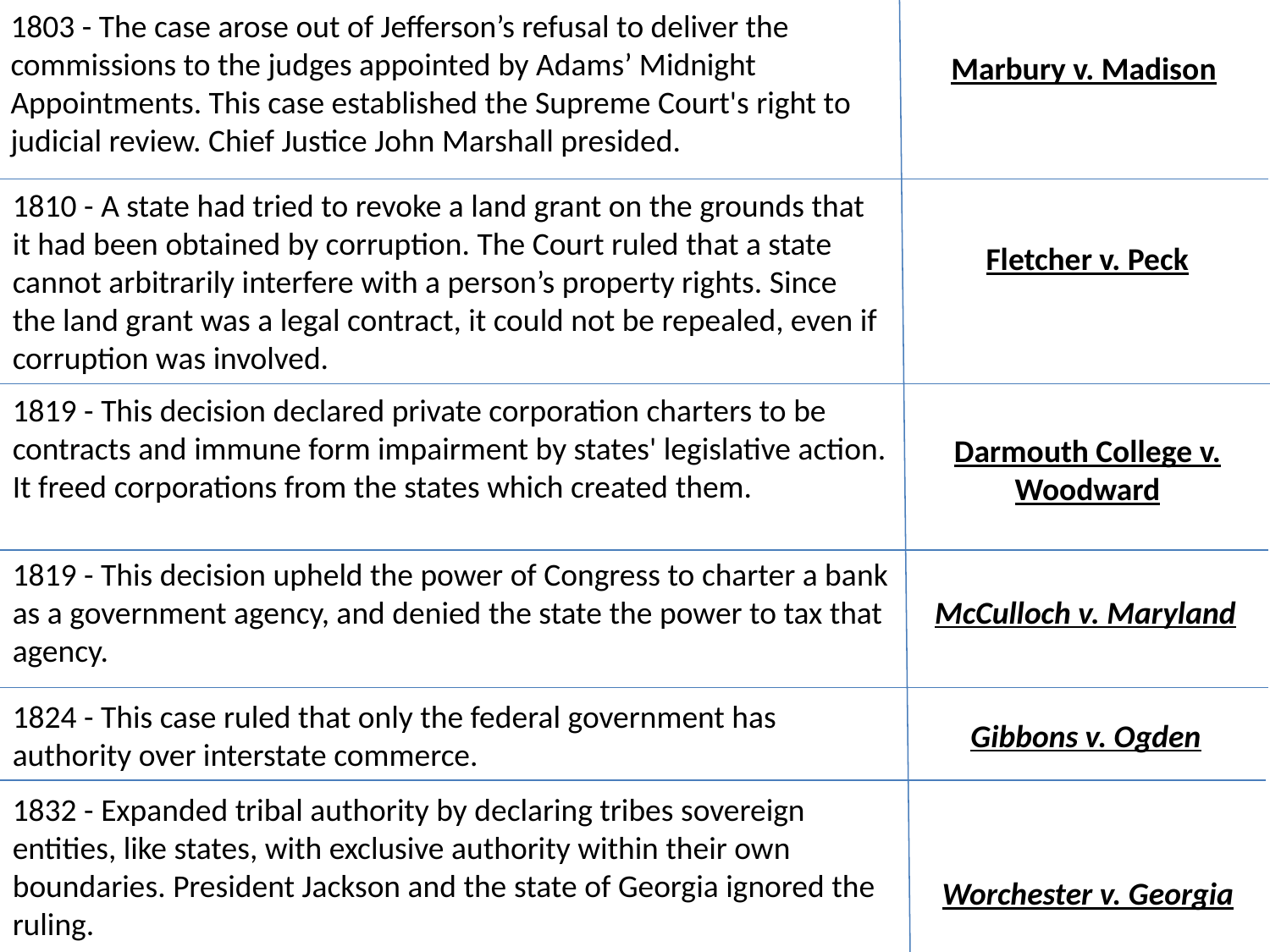

1803 - The case arose out of Jefferson’s refusal to deliver the commissions to the judges appointed by Adams’ Midnight Appointments. This case established the Supreme Court's right to judicial review. Chief Justice John Marshall presided.

Marbury v. Madison
1810 - A state had tried to revoke a land grant on the grounds that it had been obtained by corruption. The Court ruled that a state cannot arbitrarily interfere with a person’s property rights. Since the land grant was a legal contract, it could not be repealed, even if corruption was involved.
Fletcher v. Peck
1819 - This decision declared private corporation charters to be contracts and immune form impairment by states' legislative action. It freed corporations from the states which created them.
Darmouth College v. Woodward
1819 - This decision upheld the power of Congress to charter a bank as a government agency, and denied the state the power to tax that agency.
McCulloch v. Maryland
1824 - This case ruled that only the federal government has authority over interstate commerce.
Gibbons v. Ogden
1832 - Expanded tribal authority by declaring tribes sovereign entities, like states, with exclusive authority within their own boundaries. President Jackson and the state of Georgia ignored the ruling.
Worchester v. Georgia